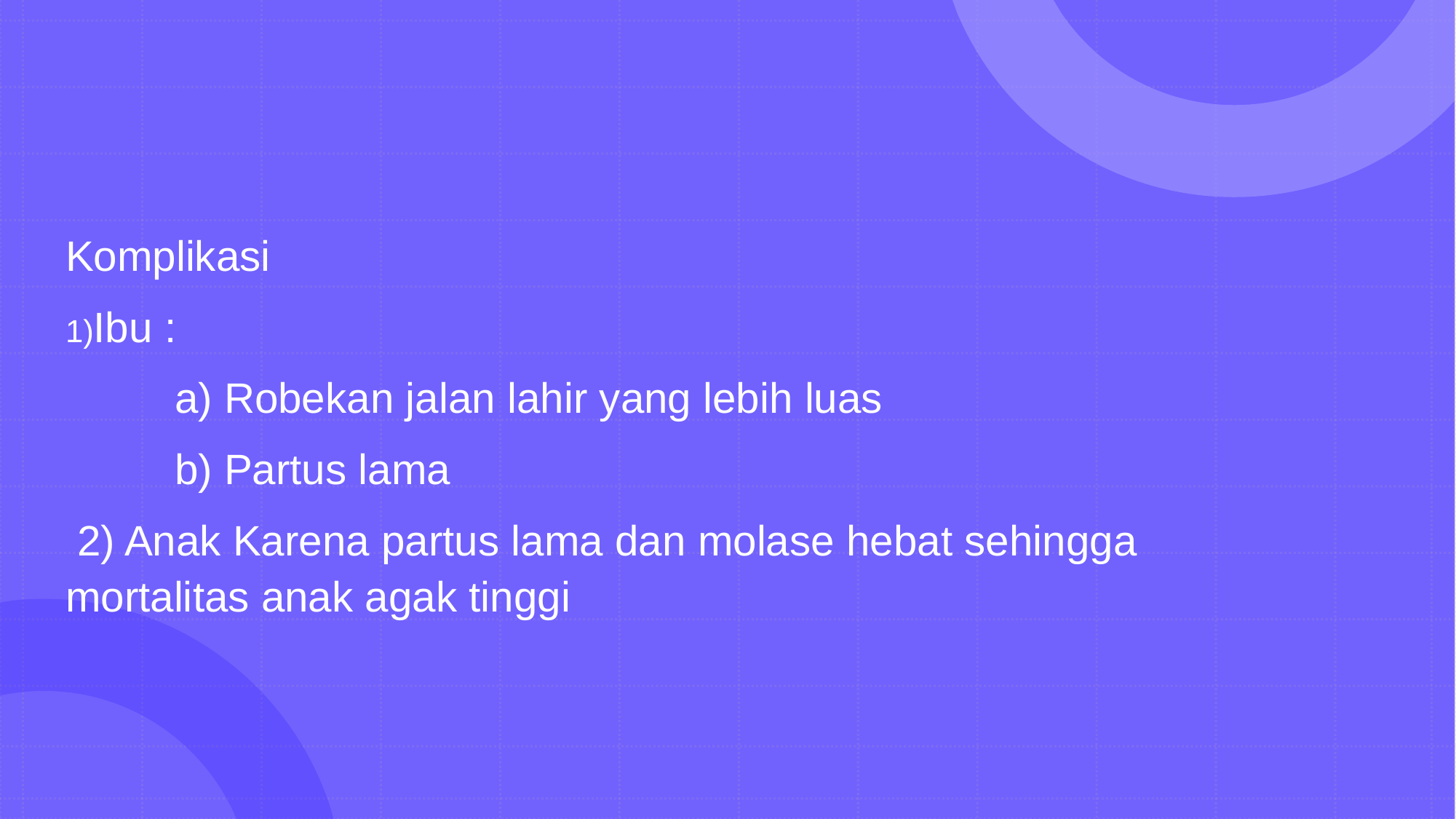

#
Komplikasi
Ibu :
	a) Robekan jalan lahir yang lebih luas
	b) Partus lama
 2) Anak Karena partus lama dan molase hebat sehingga mortalitas anak agak tinggi